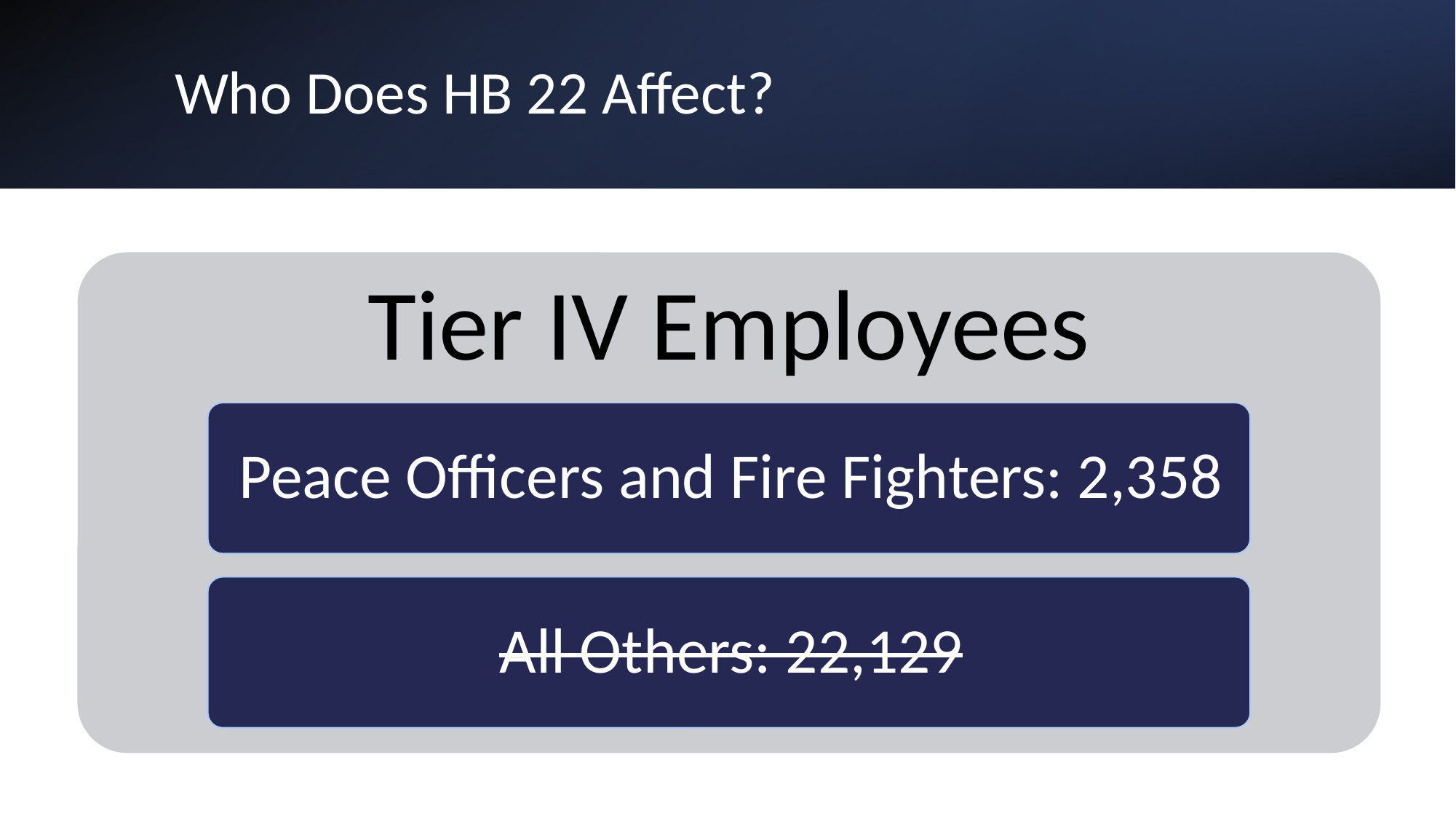

# Who Does HB 22 Affect?
Tier IV Employees
Peace Officers and Fire Fighters: 2,358
All Others: 22,129